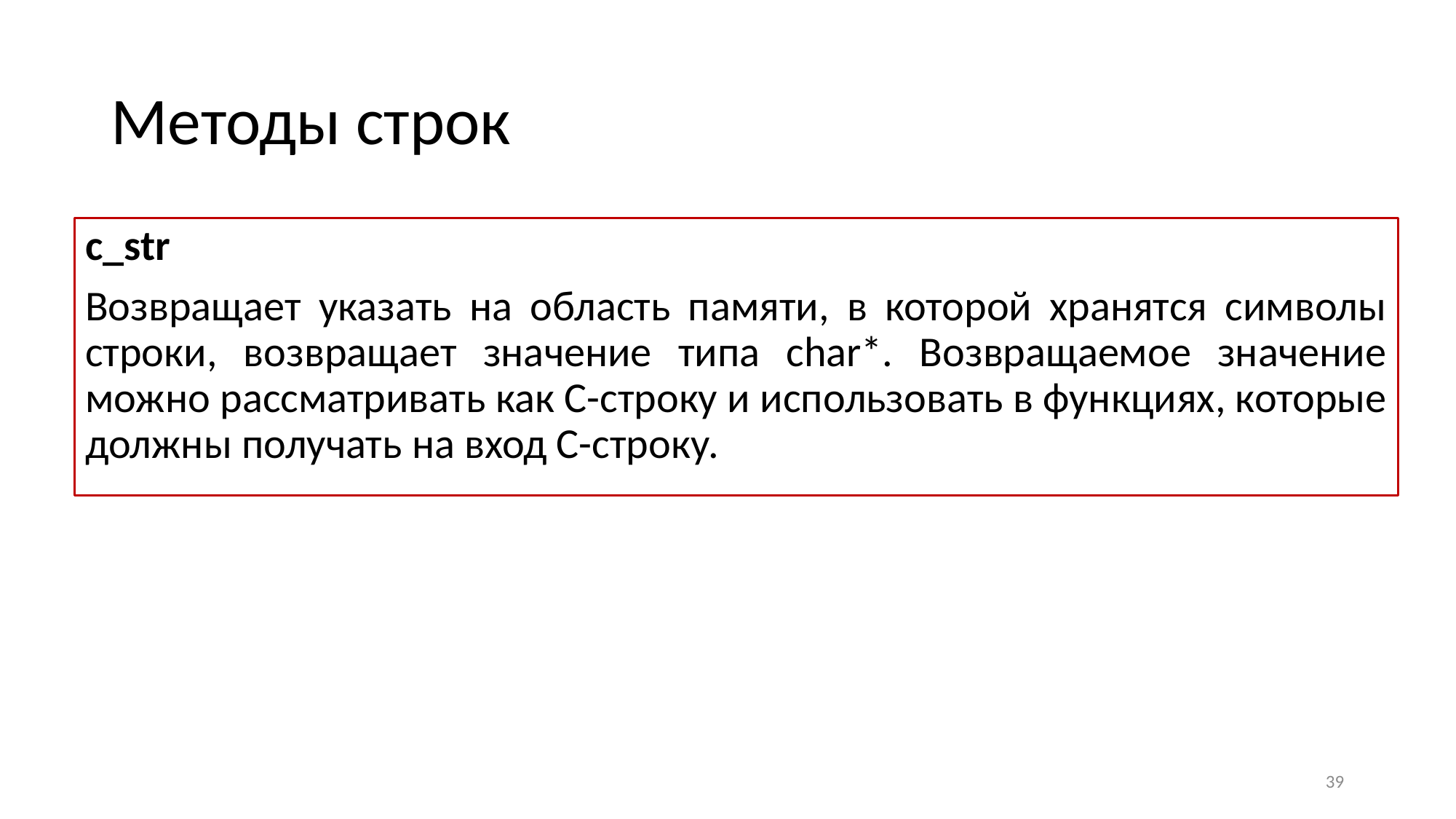

# Методы строк
c_str
Возвращает указать на область памяти, в которой хранятся символы строки, возвращает значение типа char*. Возвращаемое значение можно рассматривать как C-строку и использовать в функциях, которые должны получать на вход C-строку.
39